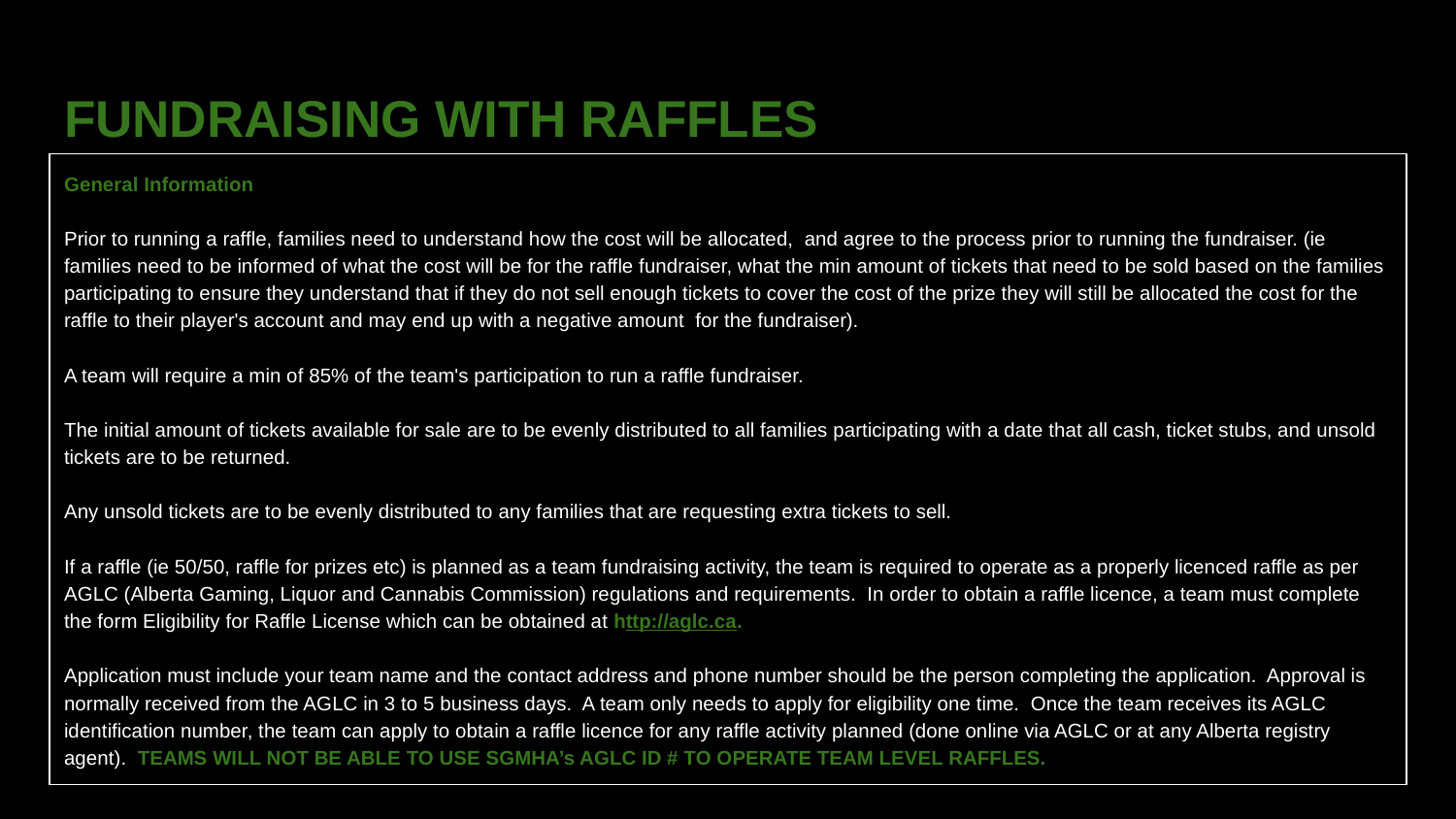

# FUNDRAISING WITH RAFFLES
General Information

Prior to running a raffle, families need to understand how the cost will be allocated,  and agree to the process prior to running the fundraiser. (ie families need to be informed of what the cost will be for the raffle fundraiser, what the min amount of tickets that need to be sold based on the families participating to ensure they understand that if they do not sell enough tickets to cover the cost of the prize they will still be allocated the cost for the raffle to their player's account and may end up with a negative amount  for the fundraiser).

A team will require a min of 85% of the team's participation to run a raffle fundraiser.

The initial amount of tickets available for sale are to be evenly distributed to all families participating with a date that all cash, ticket stubs, and unsold tickets are to be returned.

Any unsold tickets are to be evenly distributed to any families that are requesting extra tickets to sell.

If a raffle (ie 50/50, raffle for prizes etc) is planned as a team fundraising activity, the team is required to operate as a properly licenced raffle as per AGLC (Alberta Gaming, Liquor and Cannabis Commission) regulations and requirements.  In order to obtain a raffle licence, a team must complete the form Eligibility for Raffle License which can be obtained at http://aglc.ca.

Application must include your team name and the contact address and phone number should be the person completing the application.  Approval is normally received from the AGLC in 3 to 5 business days.  A team only needs to apply for eligibility one time.  Once the team receives its AGLC identification number, the team can apply to obtain a raffle licence for any raffle activity planned (done online via AGLC or at any Alberta registry agent).  TEAMS WILL NOT BE ABLE TO USE SGMHA’s AGLC ID # TO OPERATE TEAM LEVEL RAFFLES.